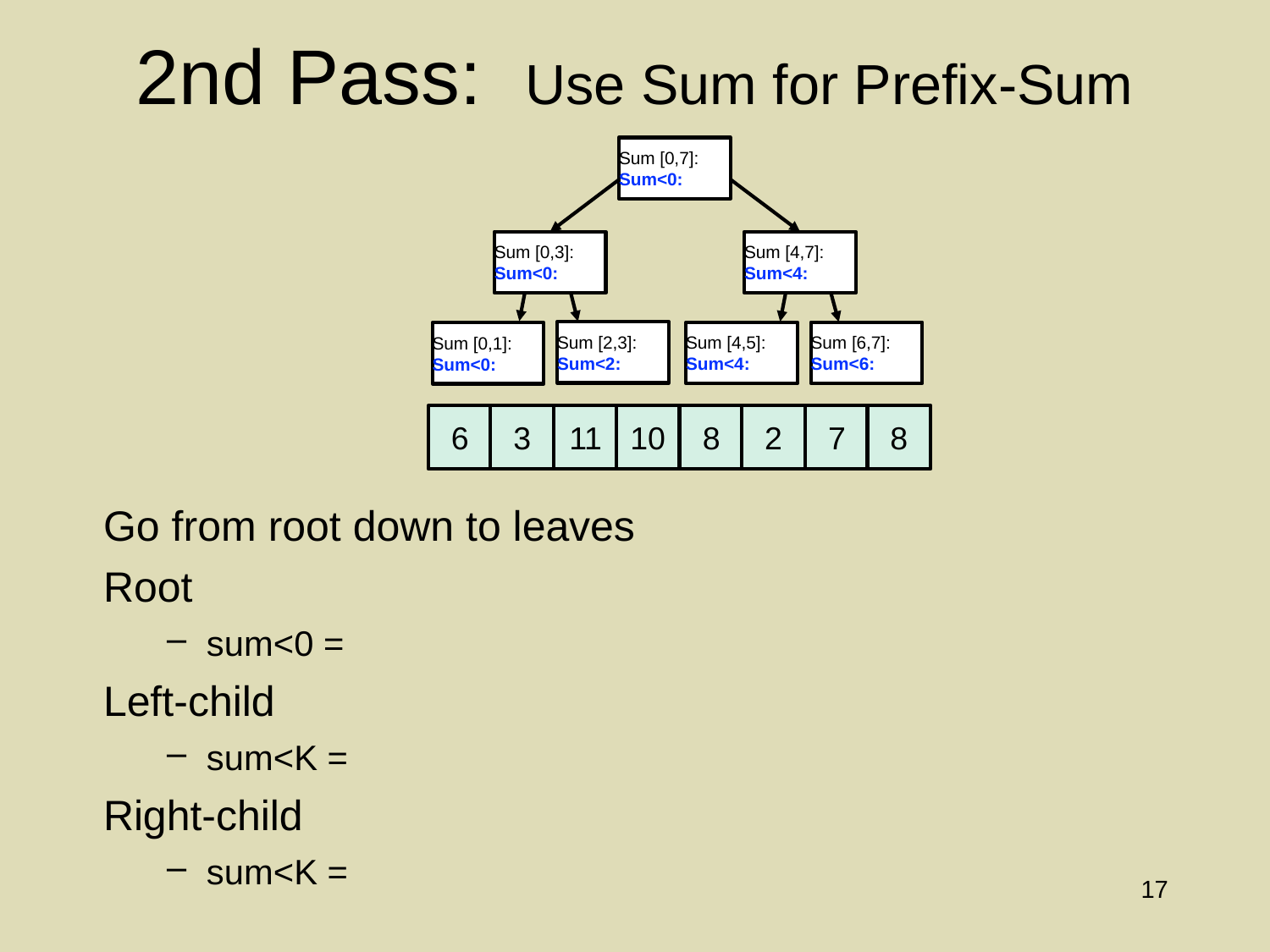

# 2nd Pass:  Use Sum for Prefix-Sum
Sum [0,7]:
Sum<0:

Sum [0,3]:
Sum<0:
Sum [4,7]:
Sum<4:

Sum [2,3]:
Sum<2:
Sum [4,5]:
Sum<4:
Sum [6,7]:
Sum<6:
Sum [0,1]:
Sum<0:
6
11
8
7
3
10
2
8
Go from root down to leaves
Root
sum<0 =
Left-child
sum<K =
Right-child
sum<K =
17